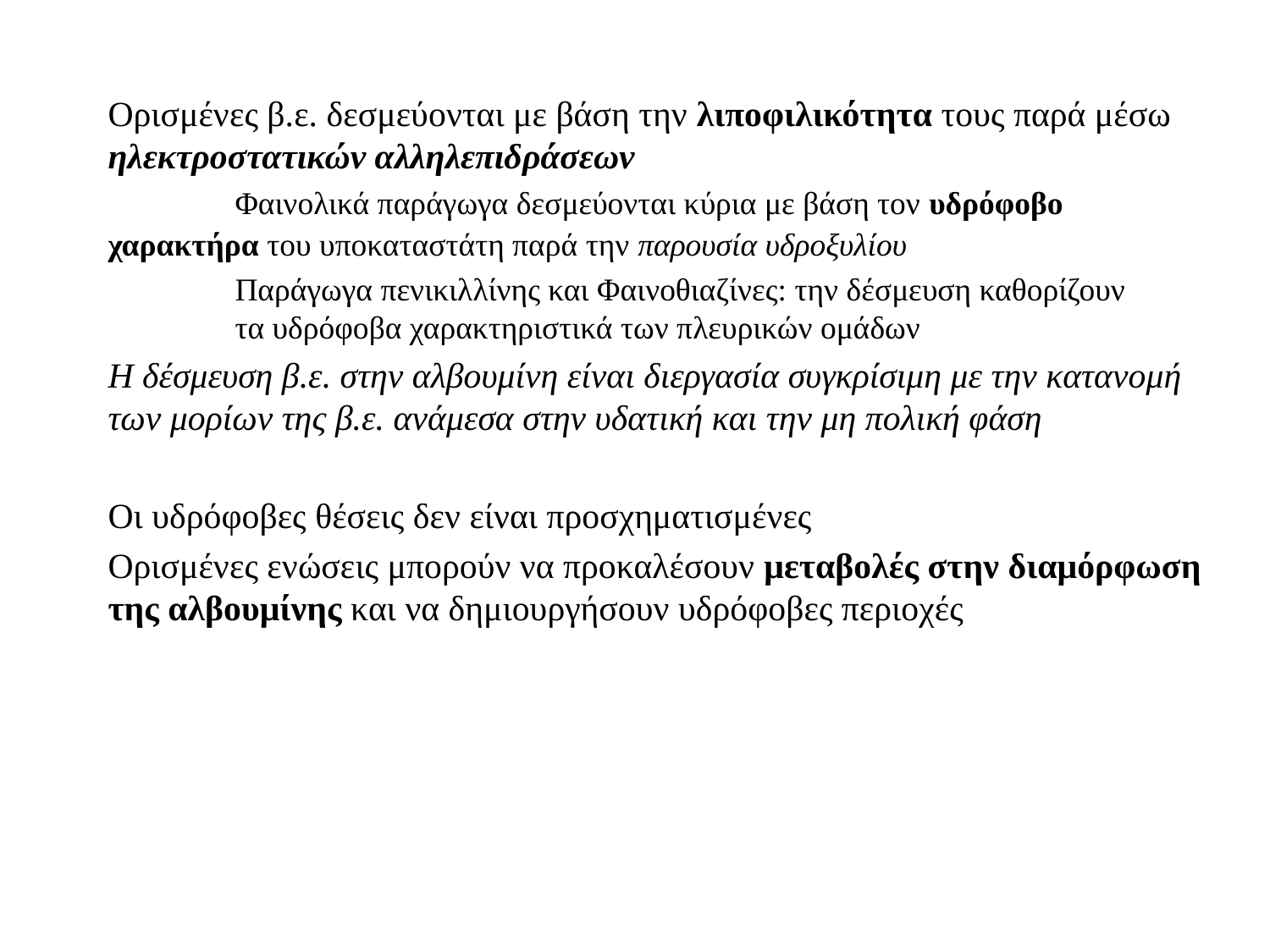

Ορισμένες β.ε. δεσμεύονται με βάση την λιποφιλικότητα τους παρά μέσω ηλεκτροστατικών αλληλεπιδράσεων
	Φαινολικά παράγωγα δεσμεύονται κύρια με βάση τον υδρόφοβο 	χαρακτήρα του υποκαταστάτη παρά την παρουσία υδροξυλίου
	Παράγωγα πενικιλλίνης και Φαινοθιαζίνες: την δέσμευση καθορίζουν 	τα υδρόφοβα χαρακτηριστικά των πλευρικών ομάδων
Η δέσμευση β.ε. στην αλβουμίνη είναι διεργασία συγκρίσιμη με την κατανομή των μορίων της β.ε. ανάμεσα στην υδατική και την μη πολική φάση

Οι υδρόφοβες θέσεις δεν είναι προσχηματισμένες
Ορισμένες ενώσεις μπορούν να προκαλέσουν μεταβολές στην διαμόρφωση της αλβουμίνης και να δημιουργήσουν υδρόφοβες περιοχές